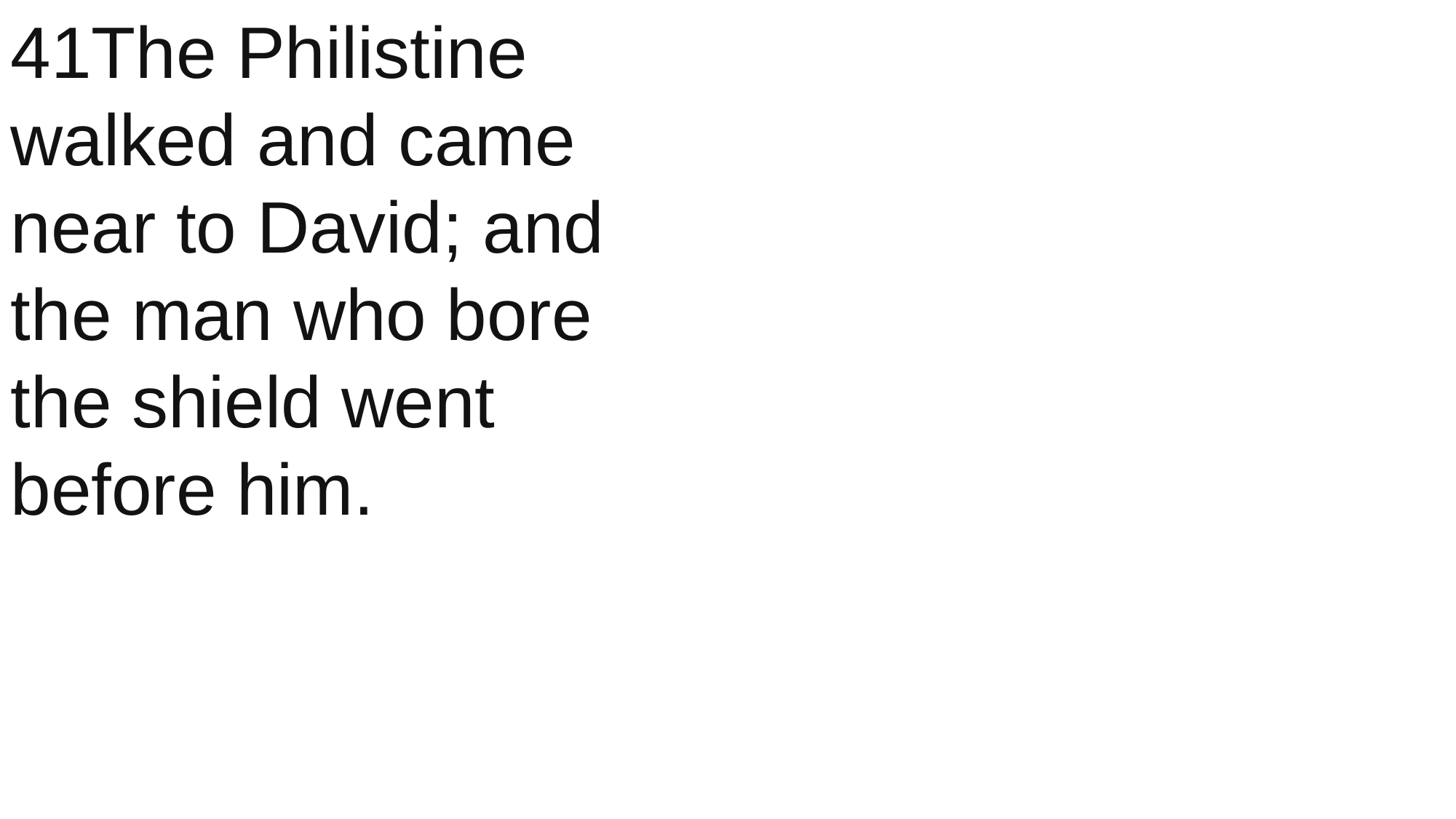

41The Philistine walked and came near to David; and the man who bore the shield went before him.